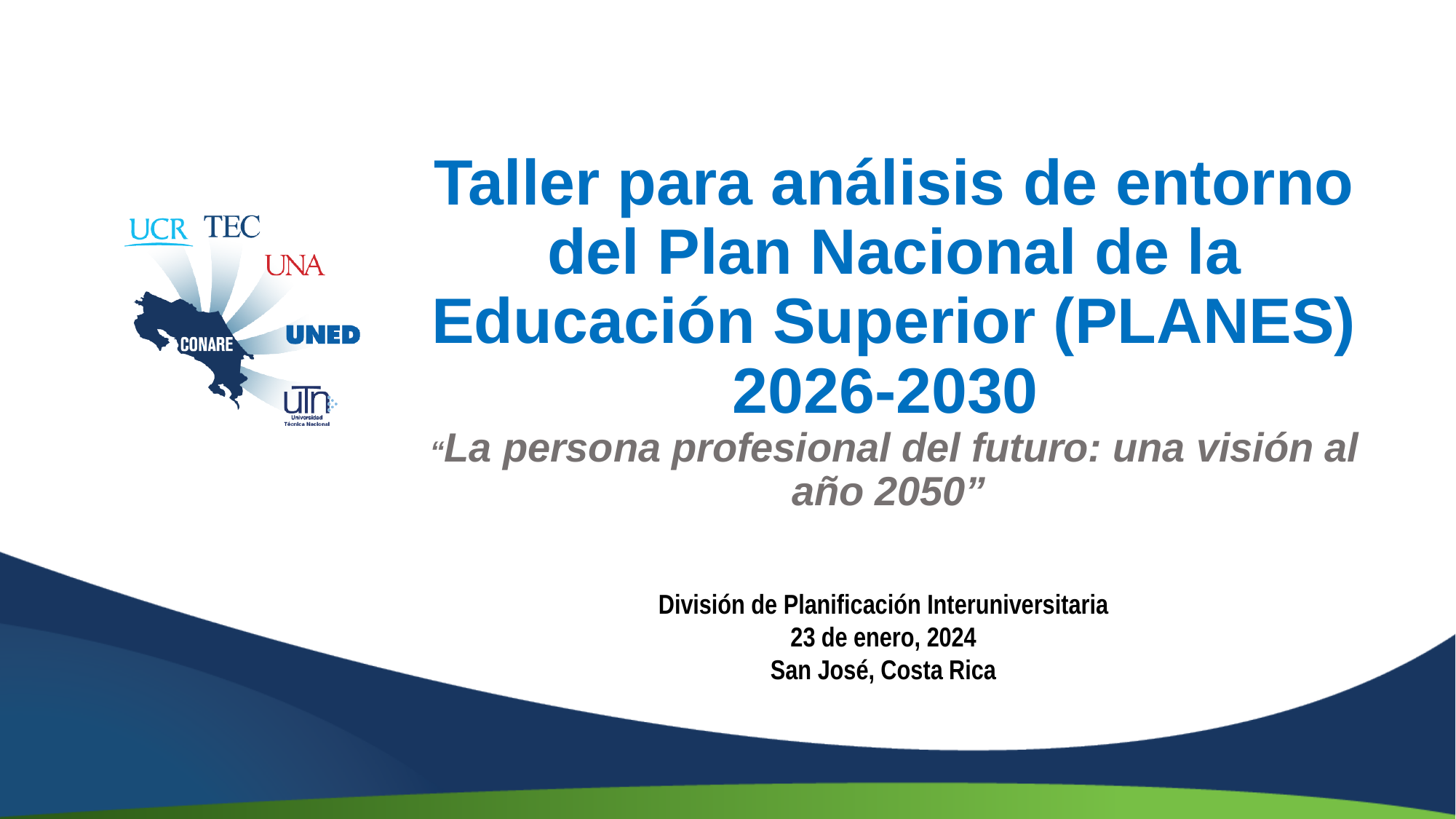

# Taller para análisis de entorno del Plan Nacional de la Educación Superior (PLANES) 2026-2030  “La persona profesional del futuro: una visión al año 2050”
División de Planificación Interuniversitaria
23 de enero, 2024
San José, Costa Rica